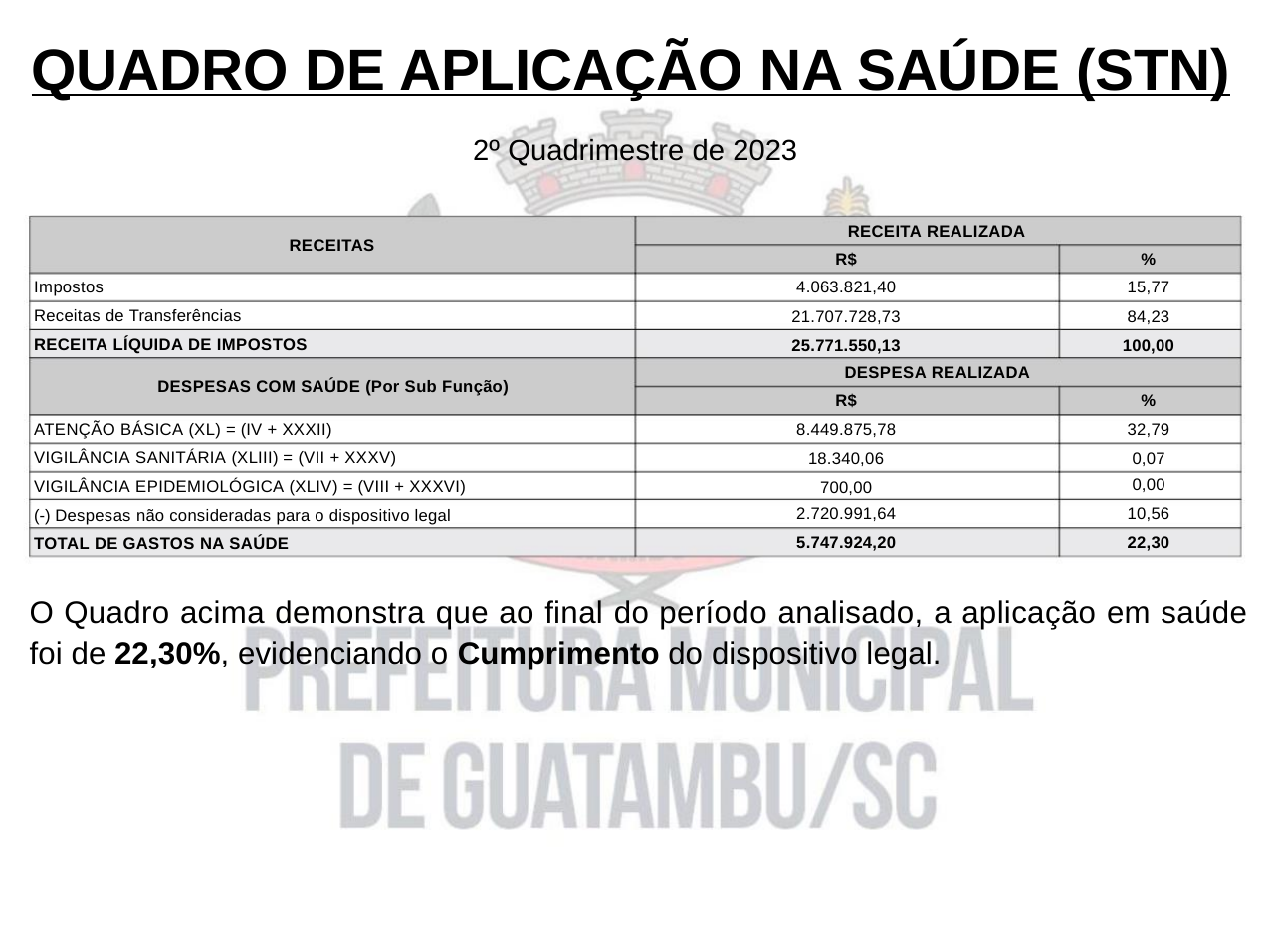

QUADRO DE APLICAÇÃO NA SAÚDE (STN)
2º Quadrimestre de 2023
RECEITA REALIZADA
RECEITAS
R$
%
Impostos
4.063.821,40
21.707.728,73
25.771.550,13
15,77
84,23
100,00
Receitas de Transferências
RECEITA LÍQUIDA DE IMPOSTOS
DESPESA REALIZADA
DESPESAS COM SAÚDE (Por Sub Função)
R$
%
ATENÇÃO BÁSICA (XL) = (IV + XXXII)
8.449.875,78
18.340,06
700,00
32,79
0,07
VIGILÂNCIA SANITÁRIA (XLIII) = (VII + XXXV)
VIGILÂNCIA EPIDEMIOLÓGICA (XLIV) = (VIII + XXXVI)
(-) Despesas não consideradas para o dispositivo legal
TOTAL DE GASTOS NA SAÚDE
0,00
2.720.991,64
5.747.924,20
10,56
22,30
O Quadro acima demonstra que ao final do período analisado, a aplicação em saúde
foi de 22,30%, evidenciando o Cumprimento do dispositivo legal.